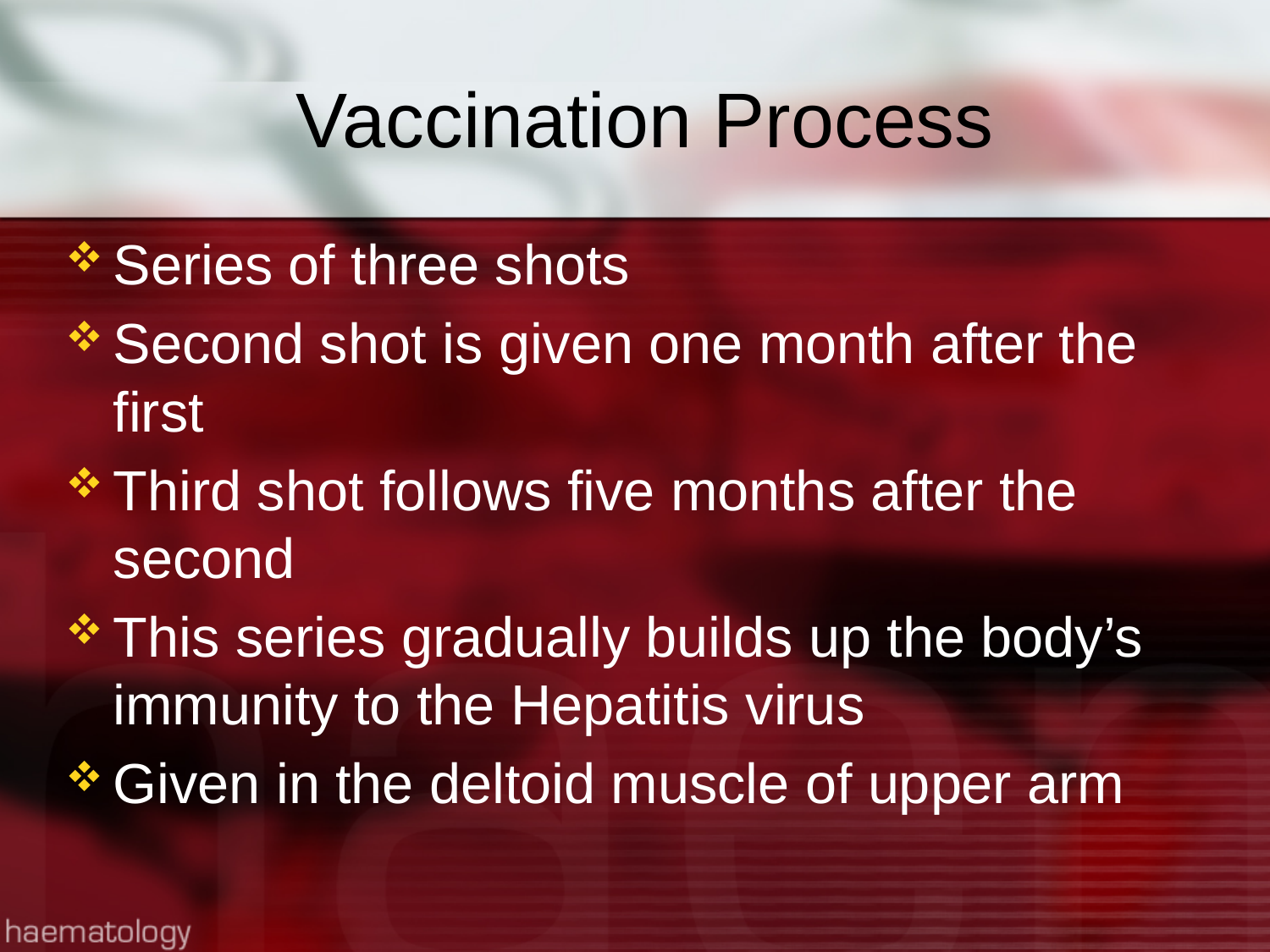

# Vaccination Process
Series of three shots
Second shot is given one month after the first
Third shot follows five months after the second
This series gradually builds up the body’s immunity to the Hepatitis virus
Given in the deltoid muscle of upper arm